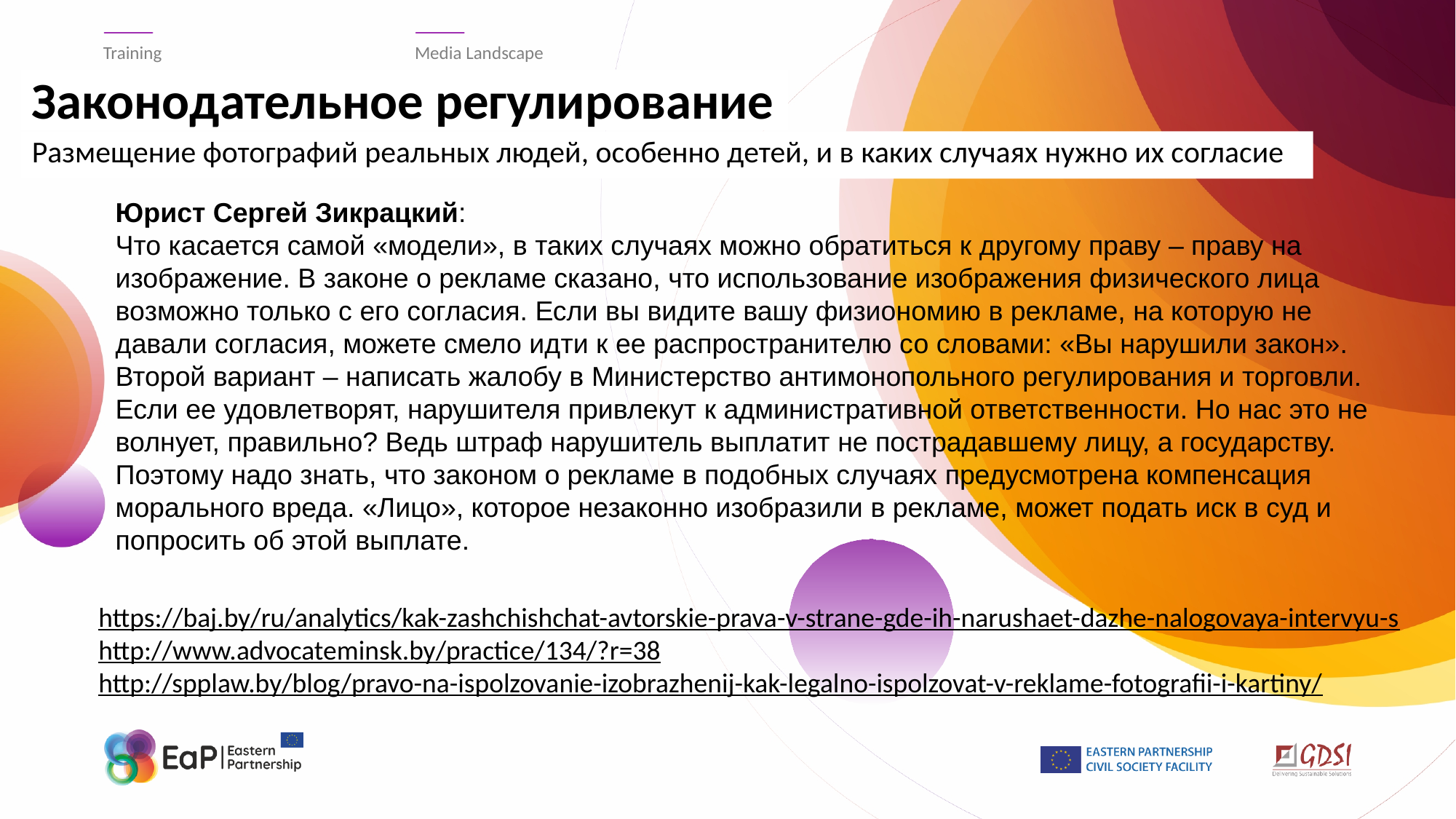

Training
Media Landscape
Законодательное регулирование
# Размещение фотографий реальных людей, особенно детей, и в каких случаях нужно их согласие
Юрист Сергей Зикрацкий:
Что касается самой «модели», в таких случаях можно обратиться к другому праву – праву на изображение. В законе о рекламе сказано, что использование изображения физического лица возможно только с его согласия. Если вы видите вашу физиономию в рекламе, на которую не давали согласия, можете смело идти к ее распространителю со словами: «Вы нарушили закон». Второй вариант – написать жалобу в Министерство антимонопольного регулирования и торговли. Если ее удовлетворят, нарушителя привлекут к административной ответственности. Но нас это не волнует, правильно? Ведь штраф нарушитель выплатит не пострадавшему лицу, а государству. Поэтому надо знать, что законом о рекламе в подобных случаях предусмотрена компенсация морального вреда. «Лицо», которое незаконно изобразили в рекламе, может подать иск в суд и попросить об этой выплате.

https://baj.by/ru/analytics/kak-zashchishchat-avtorskie-prava-v-strane-gde-ih-narushaet-dazhe-nalogovaya-intervyu-s
http://www.advocateminsk.by/practice/134/?r=38
http://spplaw.by/blog/pravo-na-ispolzovanie-izobrazhenij-kak-legalno-ispolzovat-v-reklame-fotografii-i-kartiny/